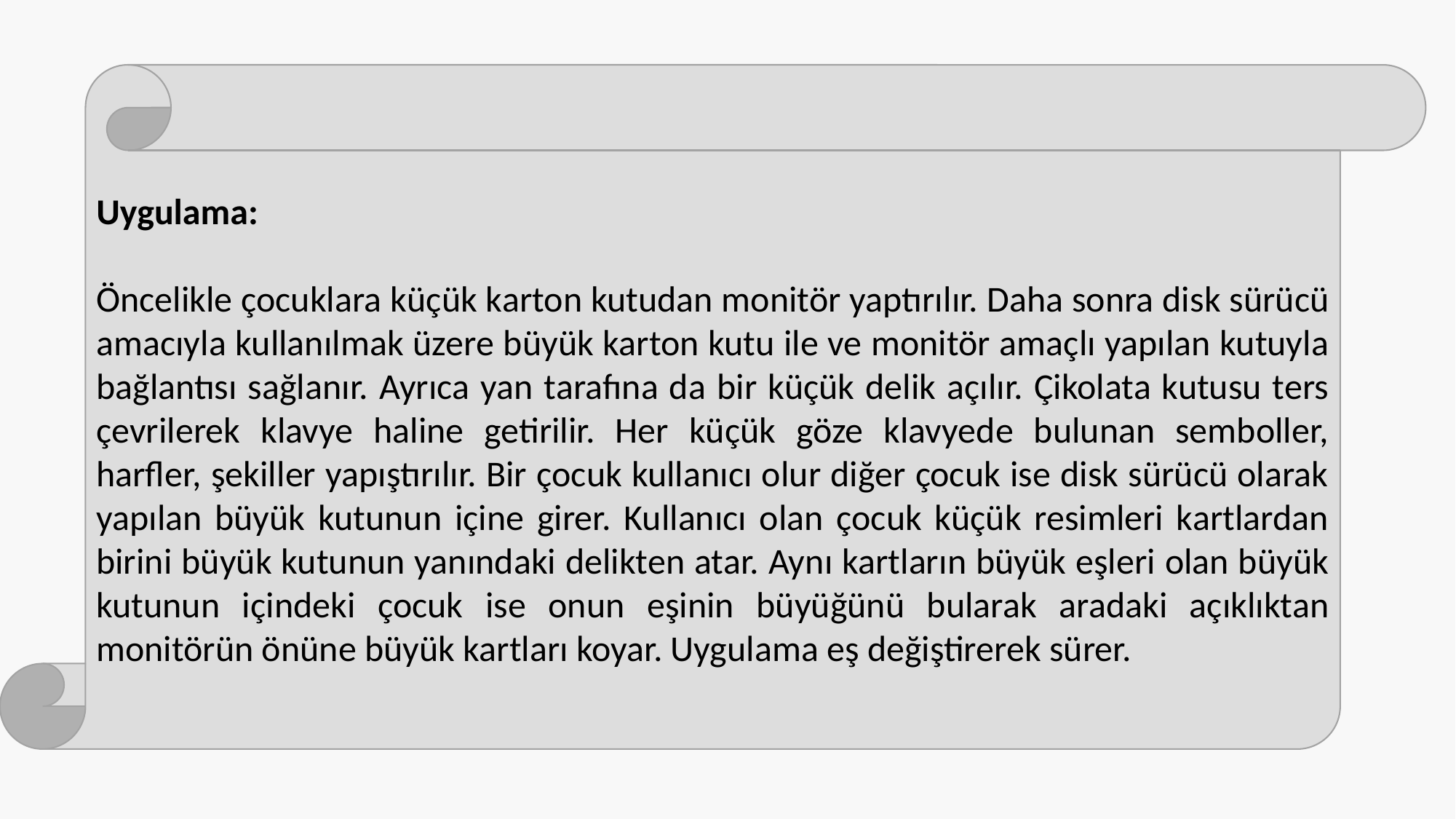

Uygulama:

Öncelikle çocuklara küçük karton kutudan monitör yaptırılır. Daha sonra disk sürücü amacıyla kullanılmak üzere büyük karton kutu ile ve monitör amaçlı yapılan kutuyla bağlantısı sağlanır. Ayrıca yan tarafına da bir küçük delik açılır. Çikolata kutusu ters çevrilerek klavye haline getirilir. Her küçük göze klavyede bulunan semboller, harfler, şekiller yapıştırılır. Bir çocuk kullanıcı olur diğer çocuk ise disk sürücü olarak yapılan büyük kutunun içine girer. Kullanıcı olan çocuk küçük resimleri kartlardan birini büyük kutunun yanındaki delikten atar. Aynı kartların büyük eşleri olan büyük kutunun içindeki çocuk ise onun eşinin büyüğünü bularak aradaki açıklıktan monitörün önüne büyük kartları koyar. Uygulama eş değiştirerek sürer.